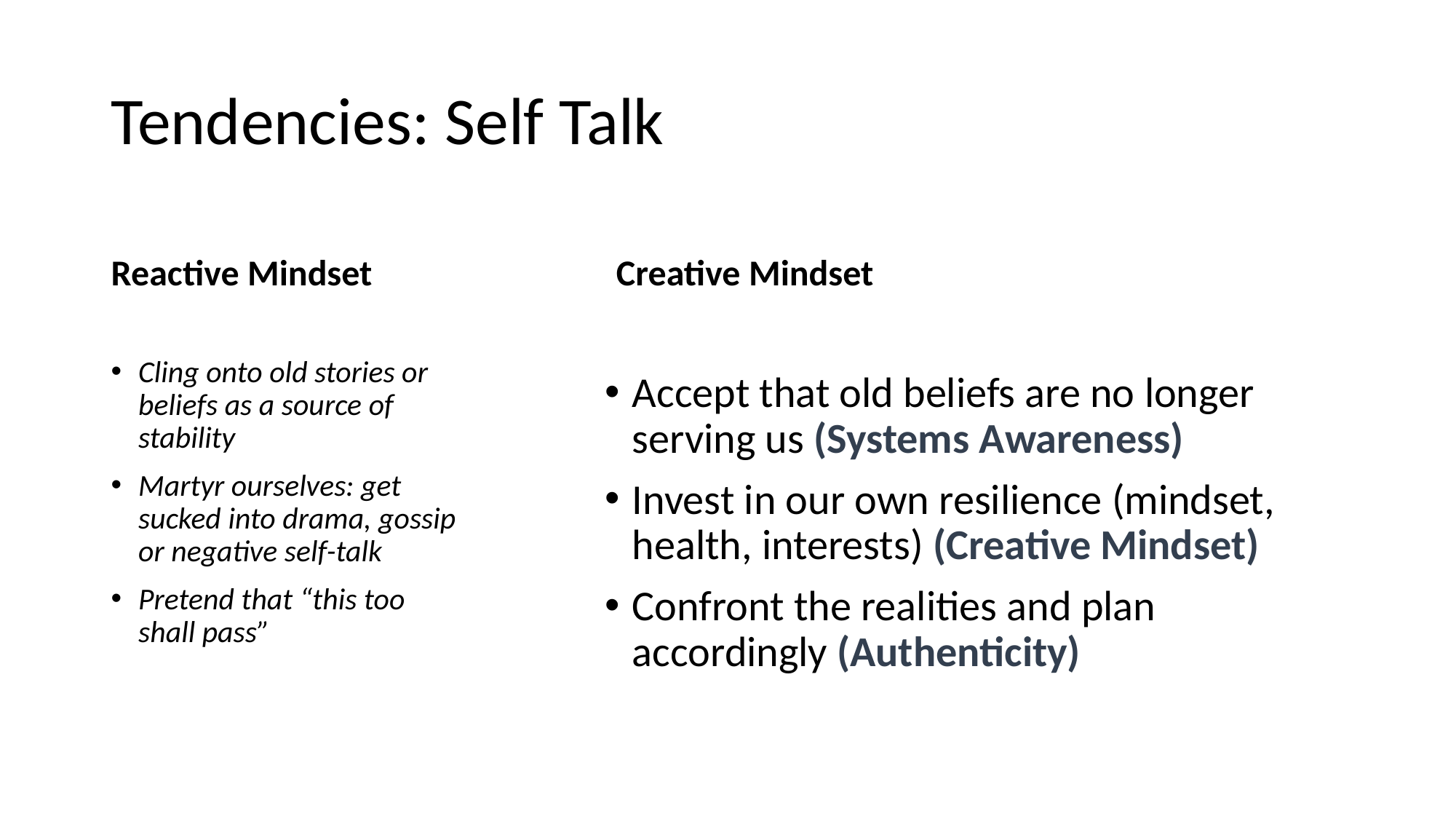

# Tendencies: Self Talk
Reactive Mindset
Creative Mindset

Cling onto old stories or beliefs as a source of stability
Martyr ourselves: get sucked into drama, gossip or negative self-talk
Pretend that “this too shall pass”

Accept that old beliefs are no longer serving us (Systems Awareness)
Invest in our own resilience (mindset, health, interests) (Creative Mindset)
Confront the realities and plan accordingly (Authenticity)